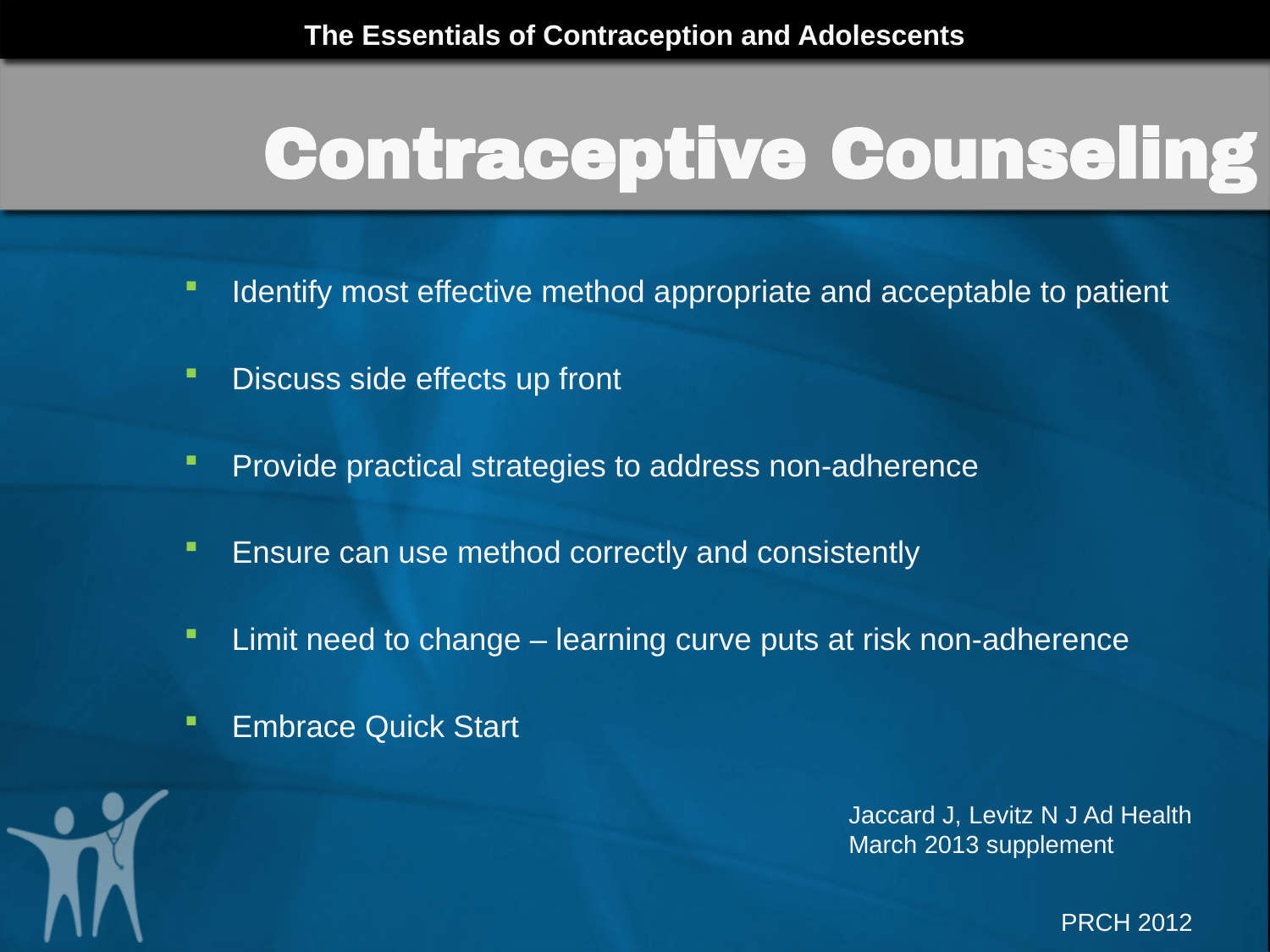

# Contraceptive Counseling

Identify most effective method appropriate and acceptable to patient

Discuss side effects up front

Provide practical strategies to address non-adherence

Ensure can use method correctly and consistently

Limit need to change – learning curve puts at risk non-adherence

Embrace Quick Start

Jaccard J, Levitz N J Ad Health March 2013 supplement